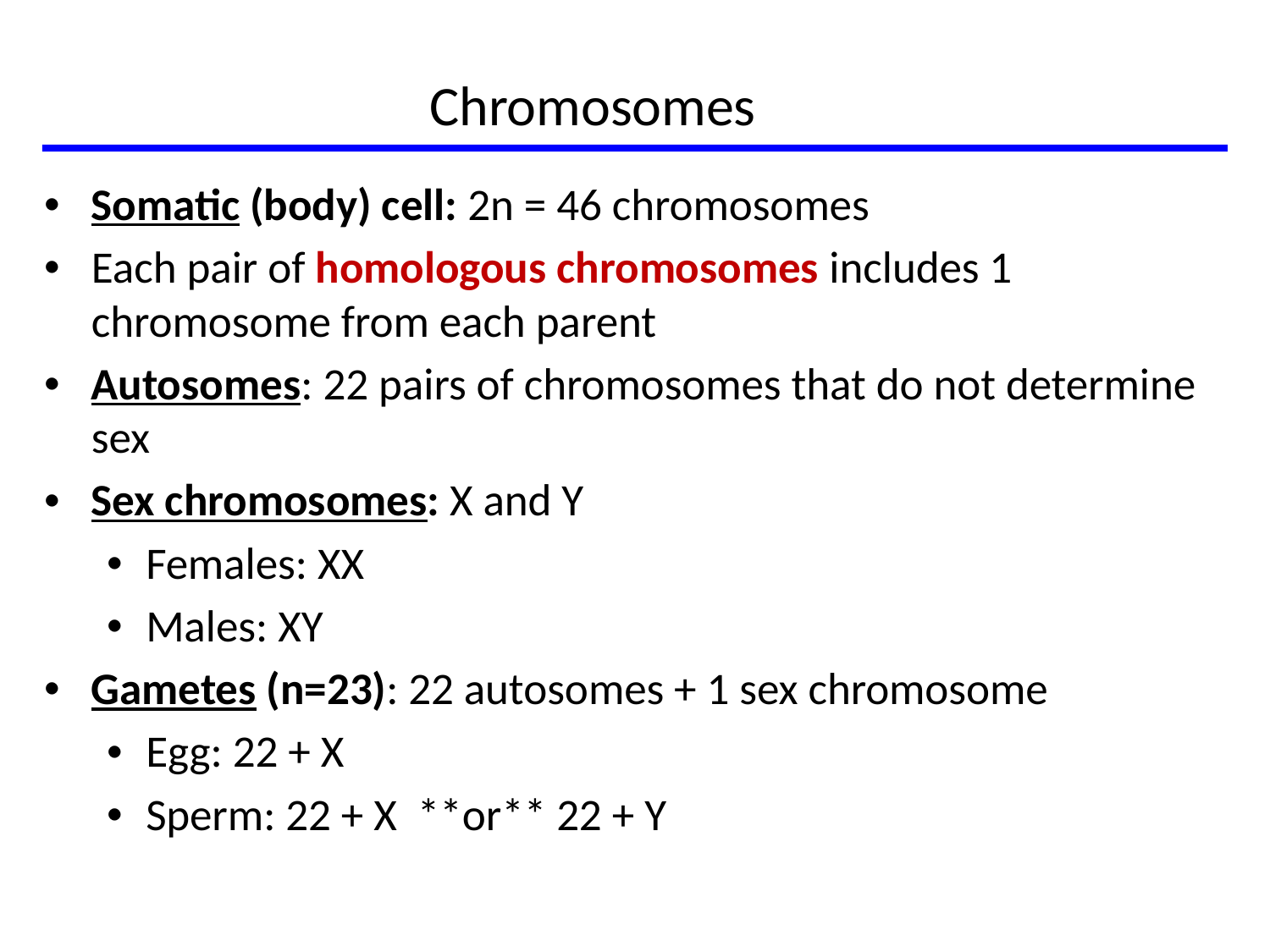

# Chromosomes

Somatic (body) cell: 2n = 46 chromosomes
Each pair of homologous chromosomes includes 1 chromosome from each parent
Autosomes: 22 pairs of chromosomes that do not determine sex
Sex chromosomes: X and Y
Females: XX
Males: XY
Gametes (n=23): 22 autosomes + 1 sex chromosome
Egg: 22 + X
Sperm: 22 + X  **or** 22 + Y